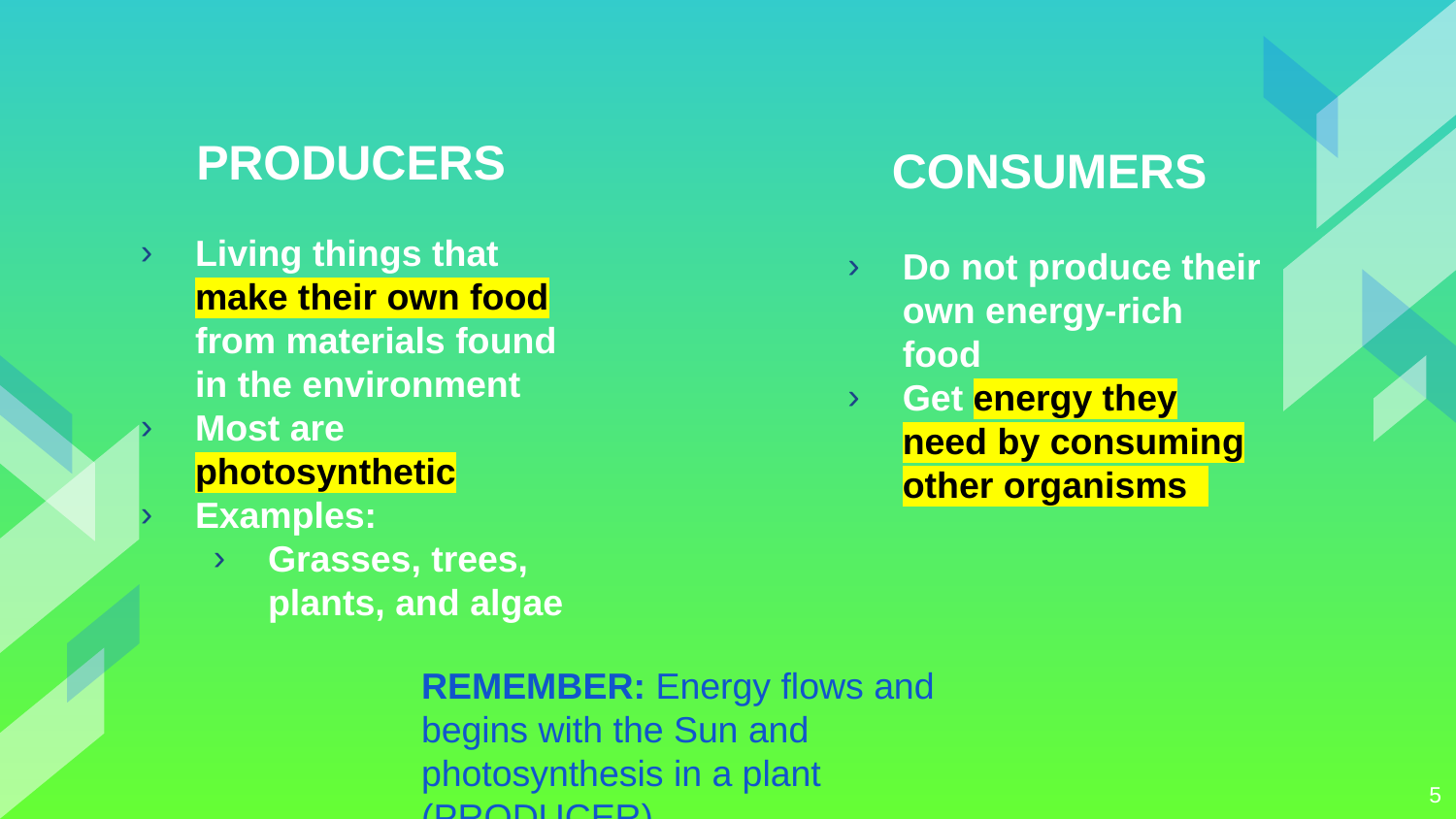

PRODUCERS
CONSUMERS
Living things that make their own food from materials found in the environment
Most are photosynthetic
Examples:
Grasses, trees, plants, and algae
Do not produce their own energy-rich food
Get energy they need by consuming other organisms
REMEMBER: Energy flows and begins with the Sun and photosynthesis in a plant (PRODUCER)
5